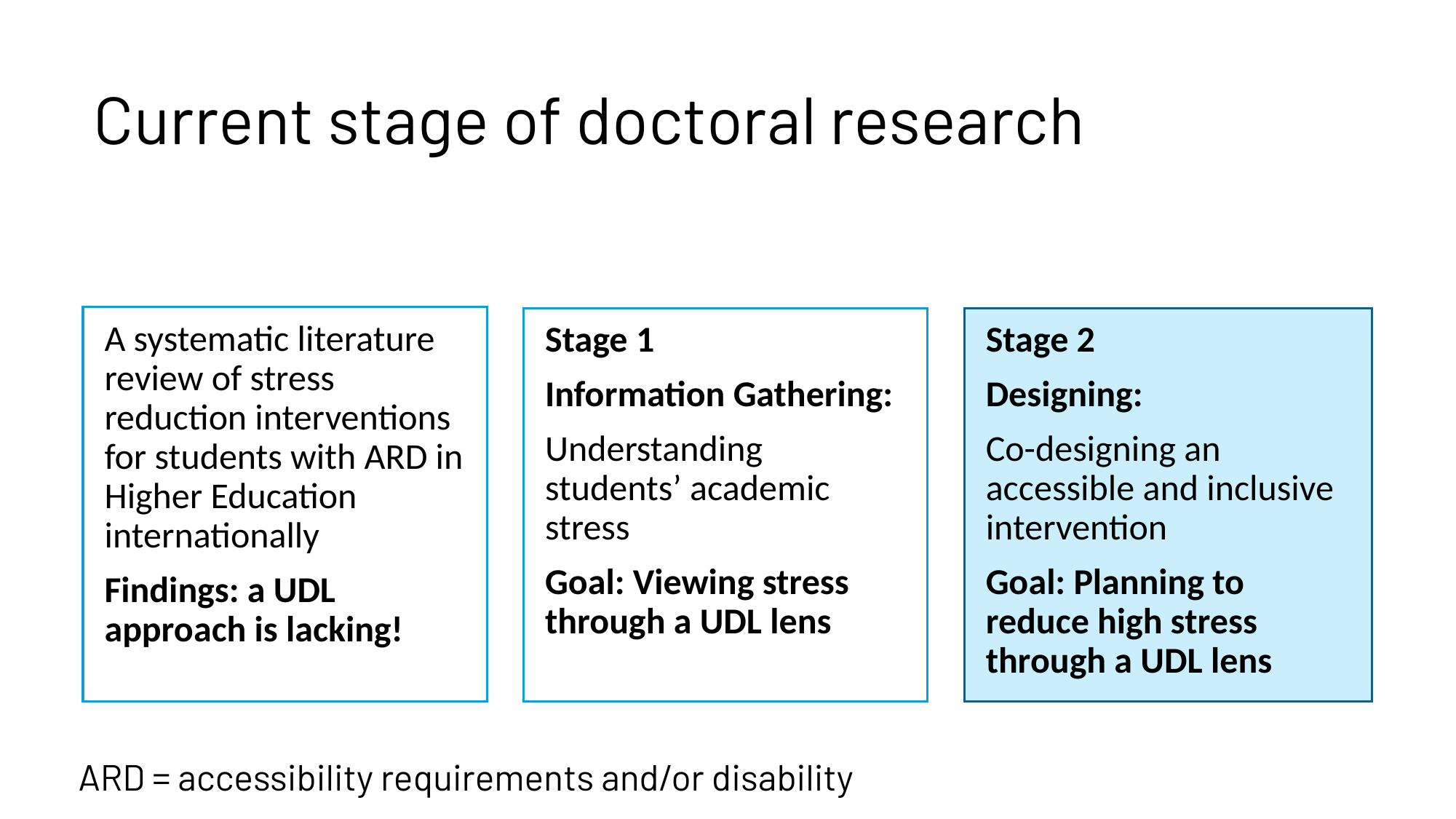

# Current stage of doctoral research
A systematic literature review of stress reduction interventions for students with ARD in Higher Education internationally
Findings: a UDL approach is lacking!
Stage 1
Information Gathering:
Understanding students’ academic stress
Goal: Viewing stress through a UDL lens
Stage 2
Designing:
Co-designing an accessible and inclusive intervention
Goal: Planning to reduce high stress through a UDL lens
ARD = accessibility requirements and/or disability